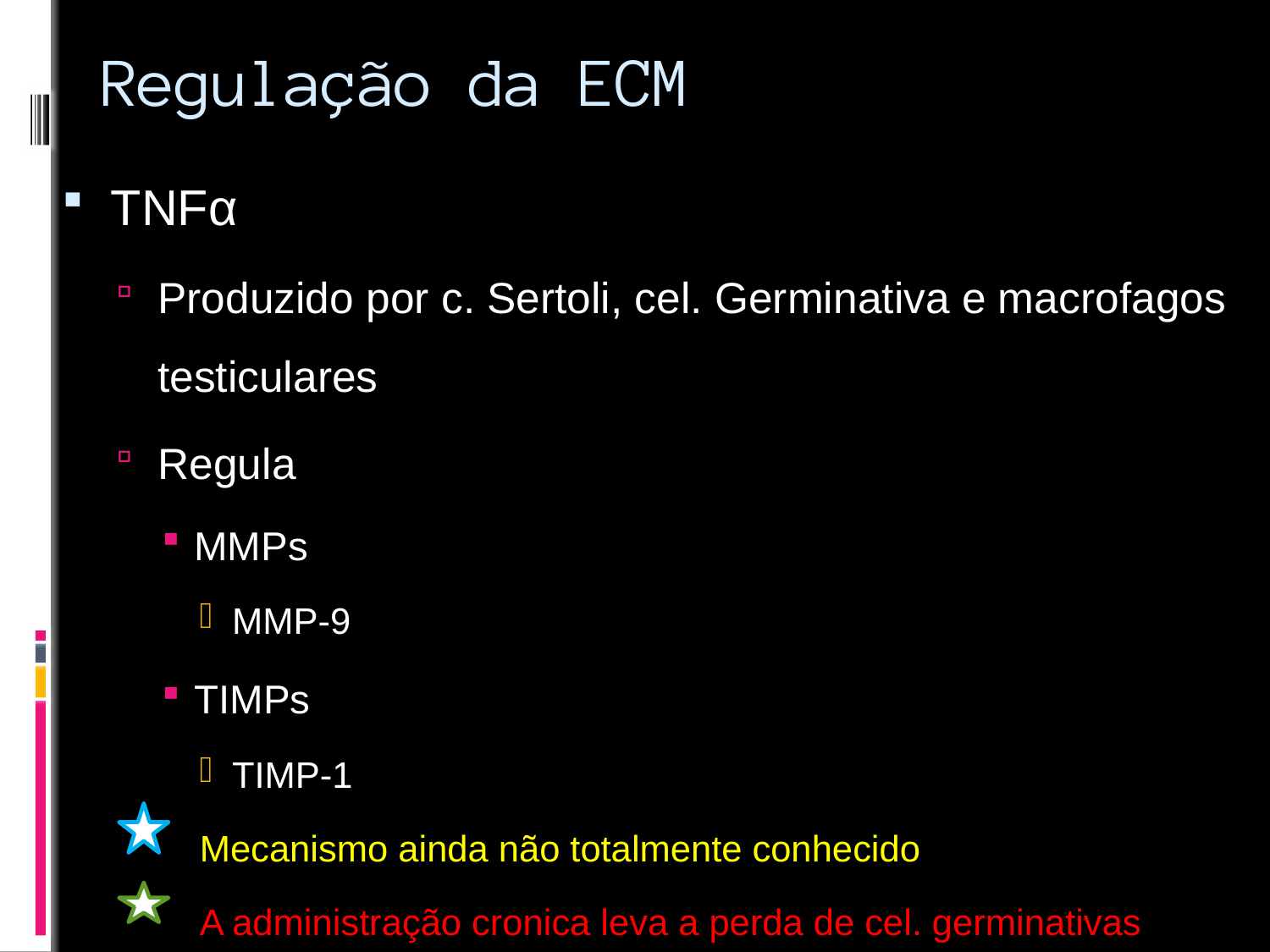

# Regulação da ECM
TNFα
Produzido por c. Sertoli, cel. Germinativa e macrofagos testiculares
Regula
MMPs
MMP-9
TIMPs
TIMP-1
Mecanismo ainda não totalmente conhecido
A administração cronica leva a perda de cel. germinativas